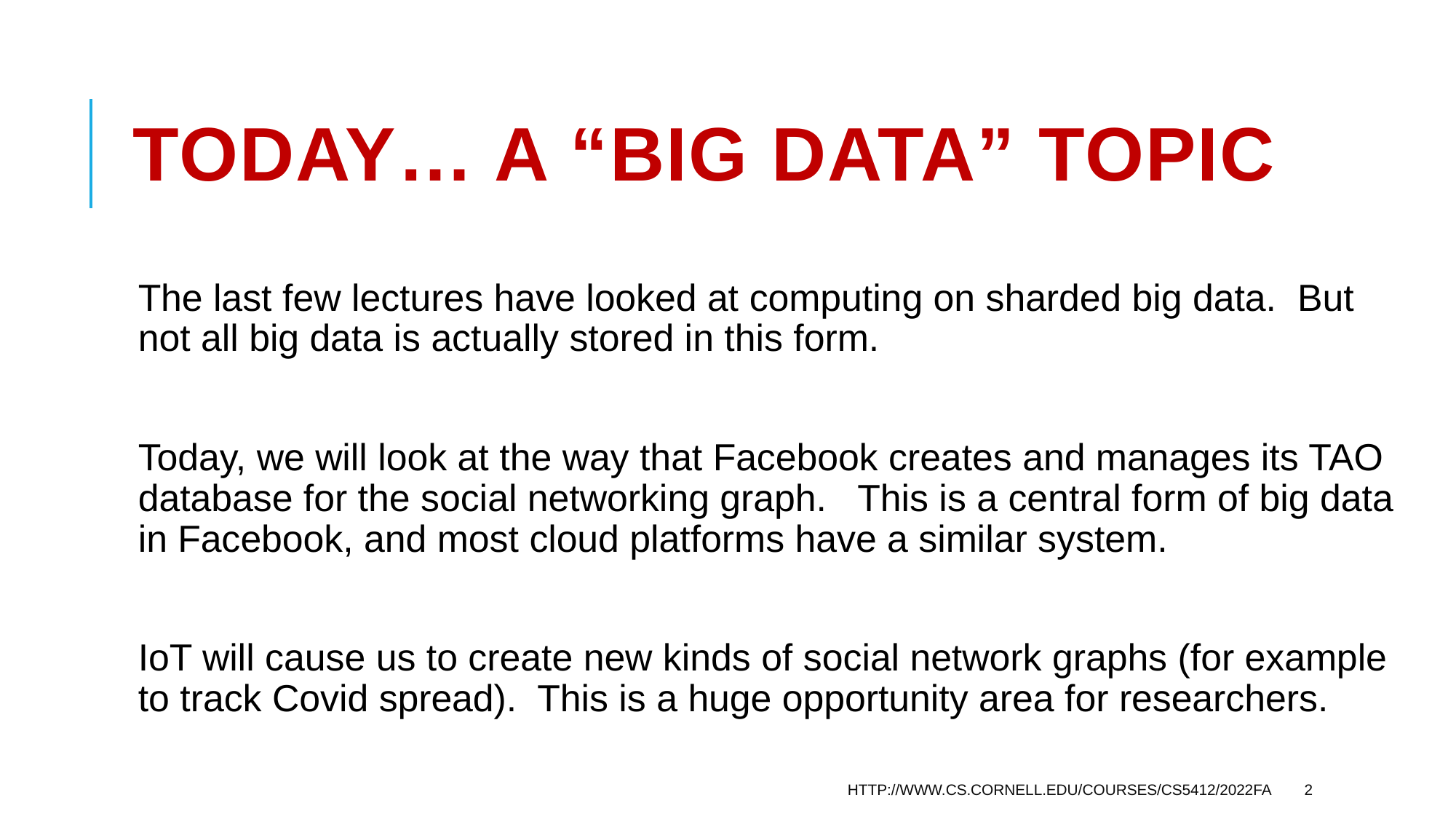

# Today… a “big data” topic
The last few lectures have looked at computing on sharded big data.  But not all big data is actually stored in this form.

Today, we will look at the way that Facebook creates and manages its TAO database for the social networking graph.   This is a central form of big data in Facebook, and most cloud platforms have a similar system.

IoT will cause us to create new kinds of social network graphs (for example to track Covid spread).  This is a huge opportunity area for researchers.
http://www.cs.cornell.edu/courses/cs5412/2022fa
2